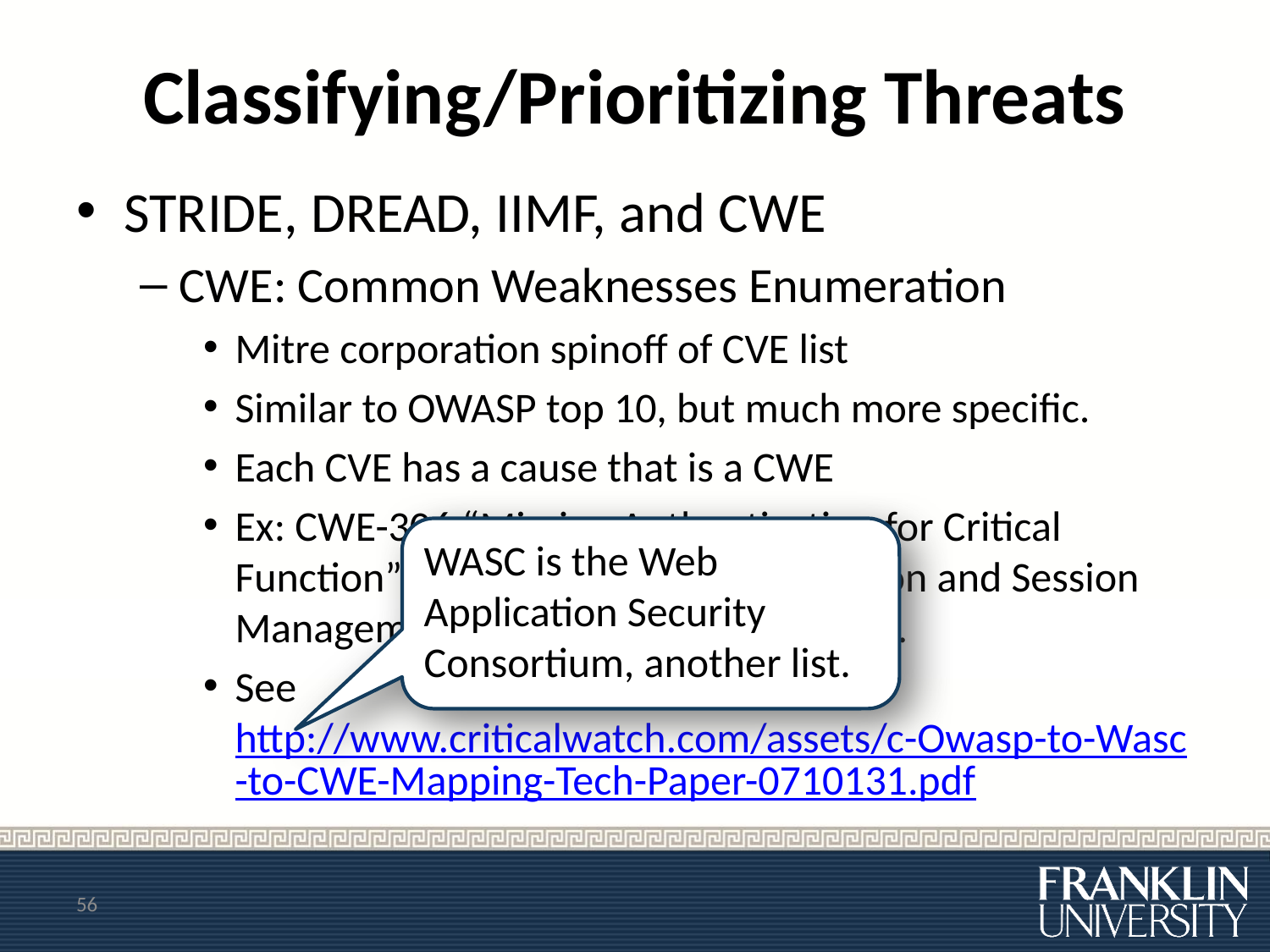

# Classifying/Prioritizing Threats
STRIDE, DREAD, IIMF, and CWE
CWE: Common Weaknesses Enumeration
Mitre corporation spinoff of CVE list
Similar to OWASP top 10, but much more specific.
Each CVE has a cause that is a CWE
Ex: CWE-306 “Missing Authentication for Critical Function” is A02 “Broken Authentication and Session Management” but much more specific.
See http://www.criticalwatch.com/assets/c-Owasp-to-Wasc-to-CWE-Mapping-Tech-Paper-0710131.pdf
WASC is the Web Application Security Consortium, another list.
56